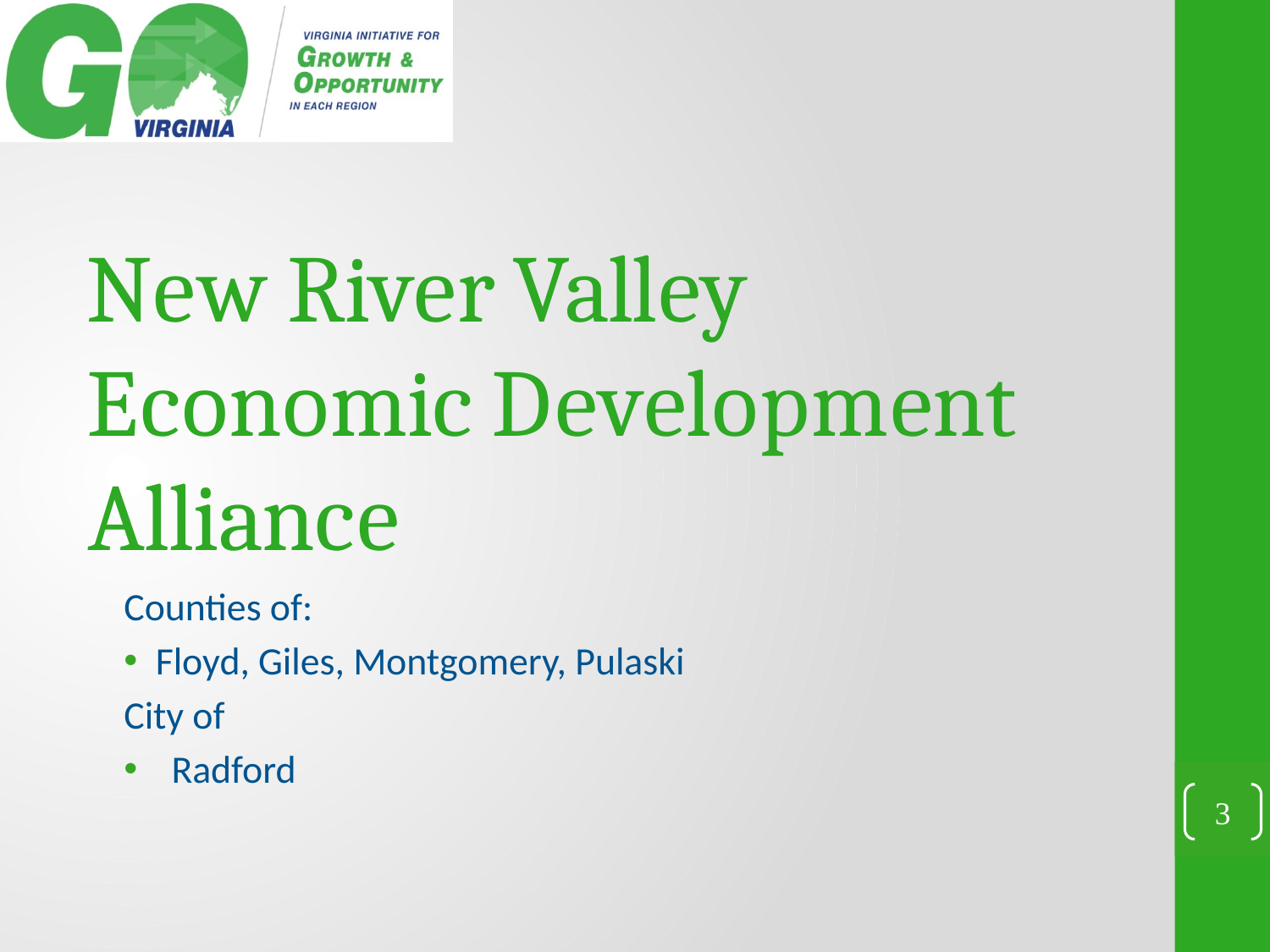

# New River Valley Economic Development Alliance
Counties of:
Floyd, Giles, Montgomery, Pulaski
City of
Radford

3